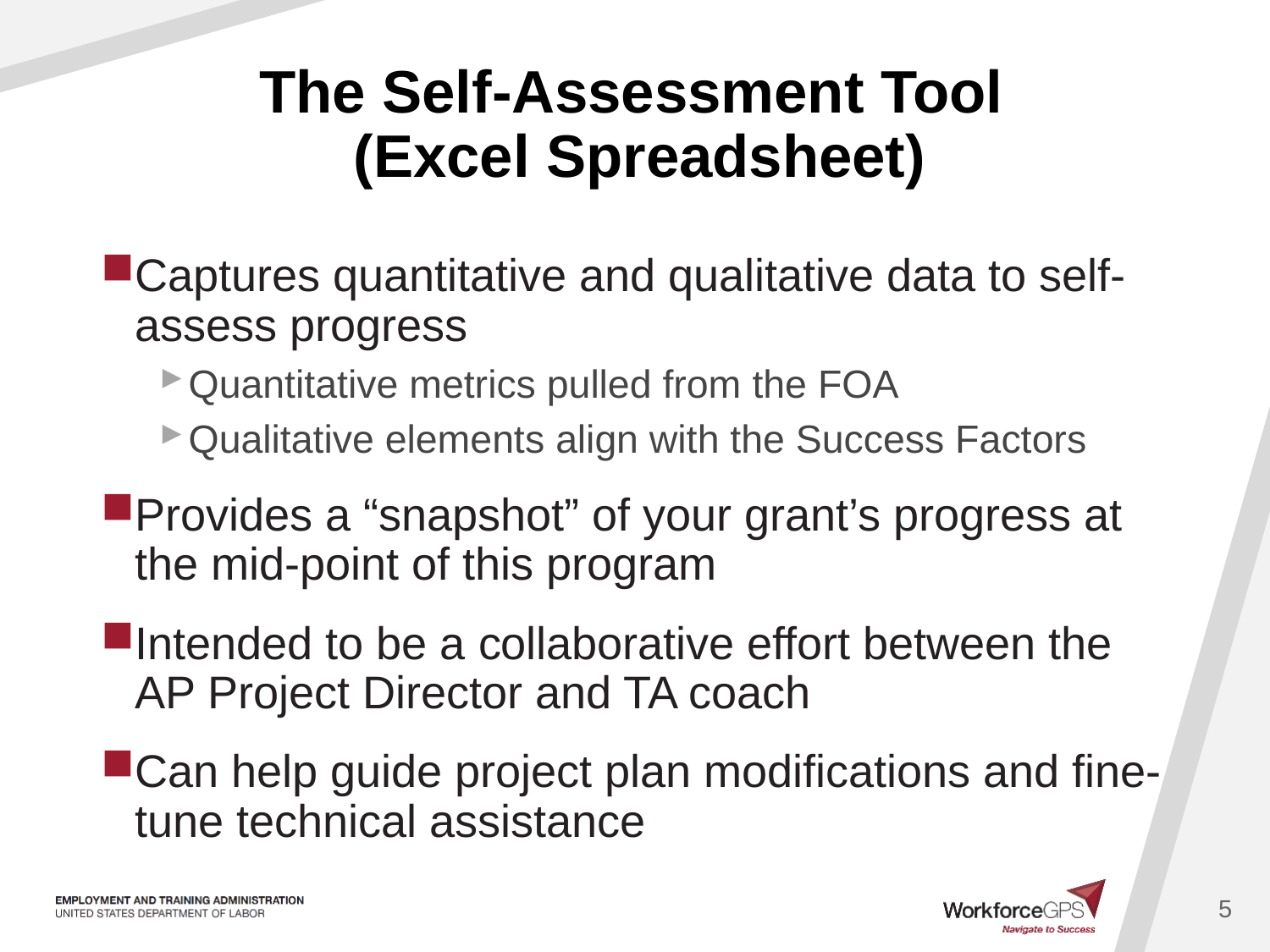

# The Self-Assessment Tool (Excel Spreadsheet)
Captures quantitative and qualitative data to self-assess progress
Quantitative metrics pulled from the FOA
Qualitative elements align with the Success Factors
Provides a “snapshot” of your grant’s progress at the mid-point of this program
Intended to be a collaborative effort between the AP Project Director and TA coach
Can help guide project plan modifications and fine-tune technical assistance

5